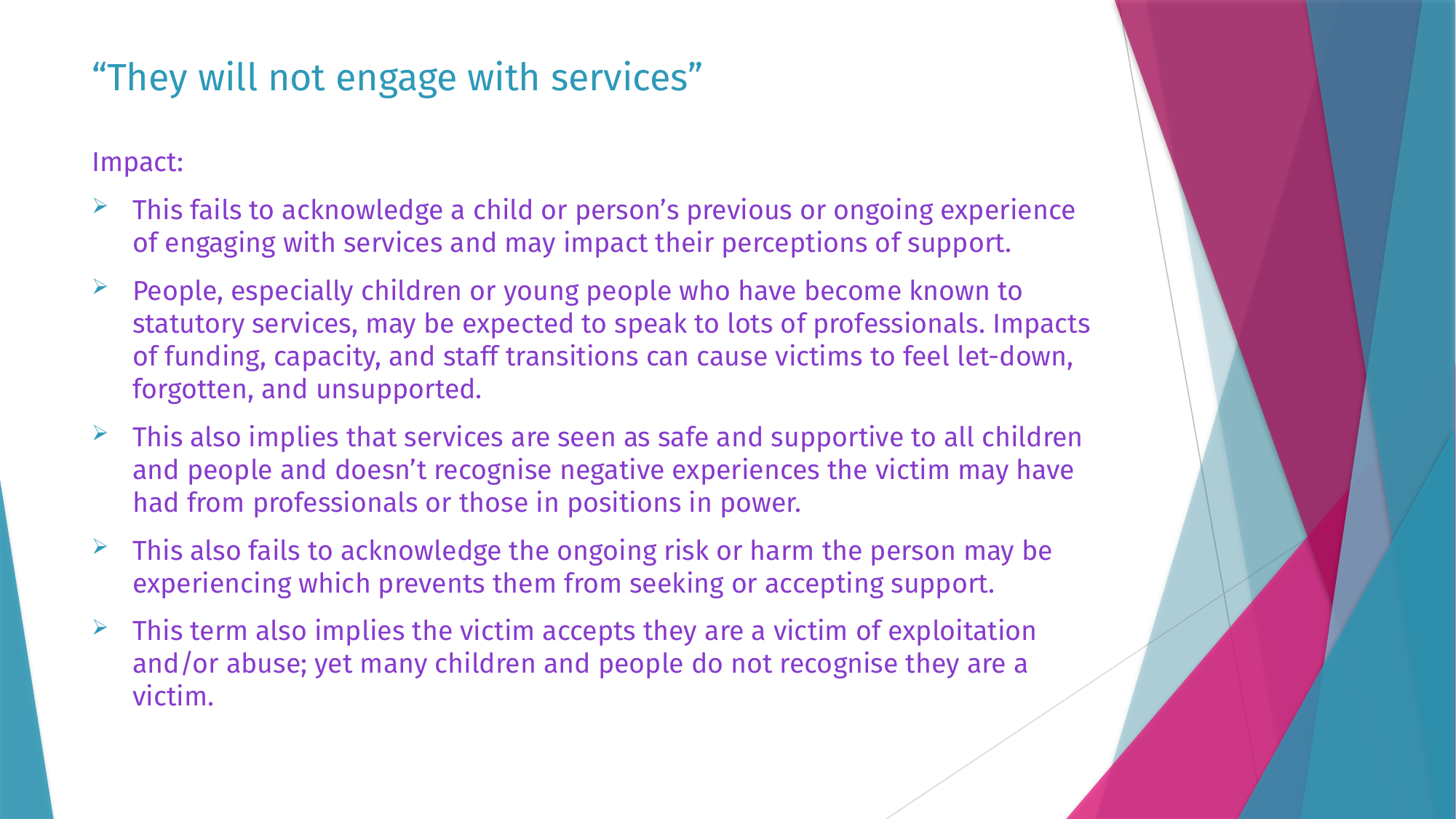

# “They will not engage with services”
Impact:
This fails to acknowledge a child or person’s previous or ongoing experience of engaging with services and may impact their perceptions of support.
People, especially children or young people who have become known to statutory services, may be expected to speak to lots of professionals. Impacts of funding, capacity, and staff transitions can cause victims to feel let-down, forgotten, and unsupported.
This also implies that services are seen as safe and supportive to all children and people and doesn’t recognise negative experiences the victim may have had from professionals or those in positions in power.
This also fails to acknowledge the ongoing risk or harm the person may be experiencing which prevents them from seeking or accepting support.
This term also implies the victim accepts they are a victim of exploitation and/or abuse; yet many children and people do not recognise they are a victim.